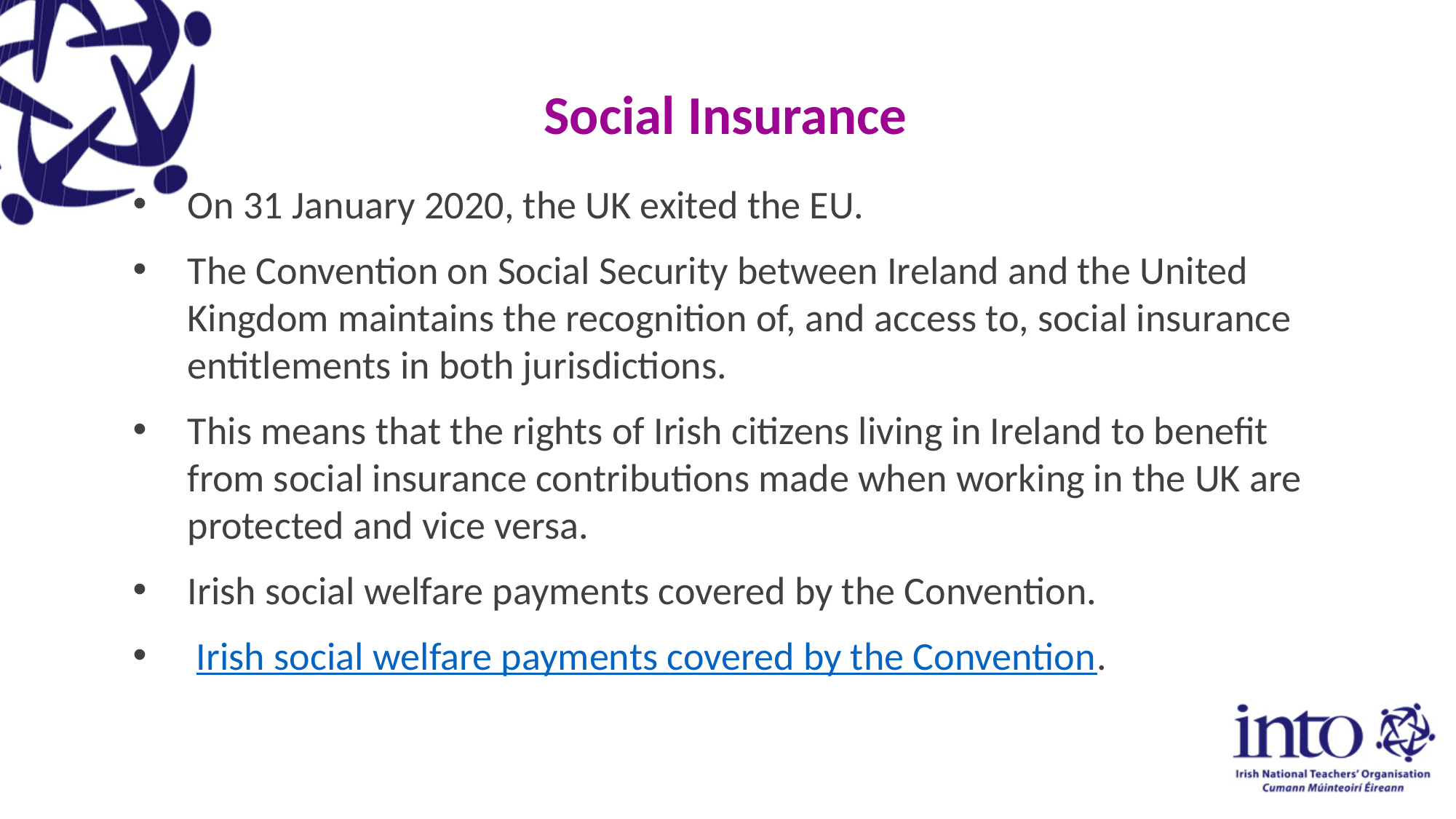

Social Insurance

On 31 January 2020, the UK exited the EU.
The Convention on Social Security between Ireland and the United Kingdom maintains the recognition of, and access to, social insurance entitlements in both jurisdictions.
This means that the rights of Irish citizens living in Ireland to benefit from social insurance contributions made when working in the UK are protected and vice versa.
Irish social welfare payments covered by the Convention.
 Irish social welfare payments covered by the Convention.